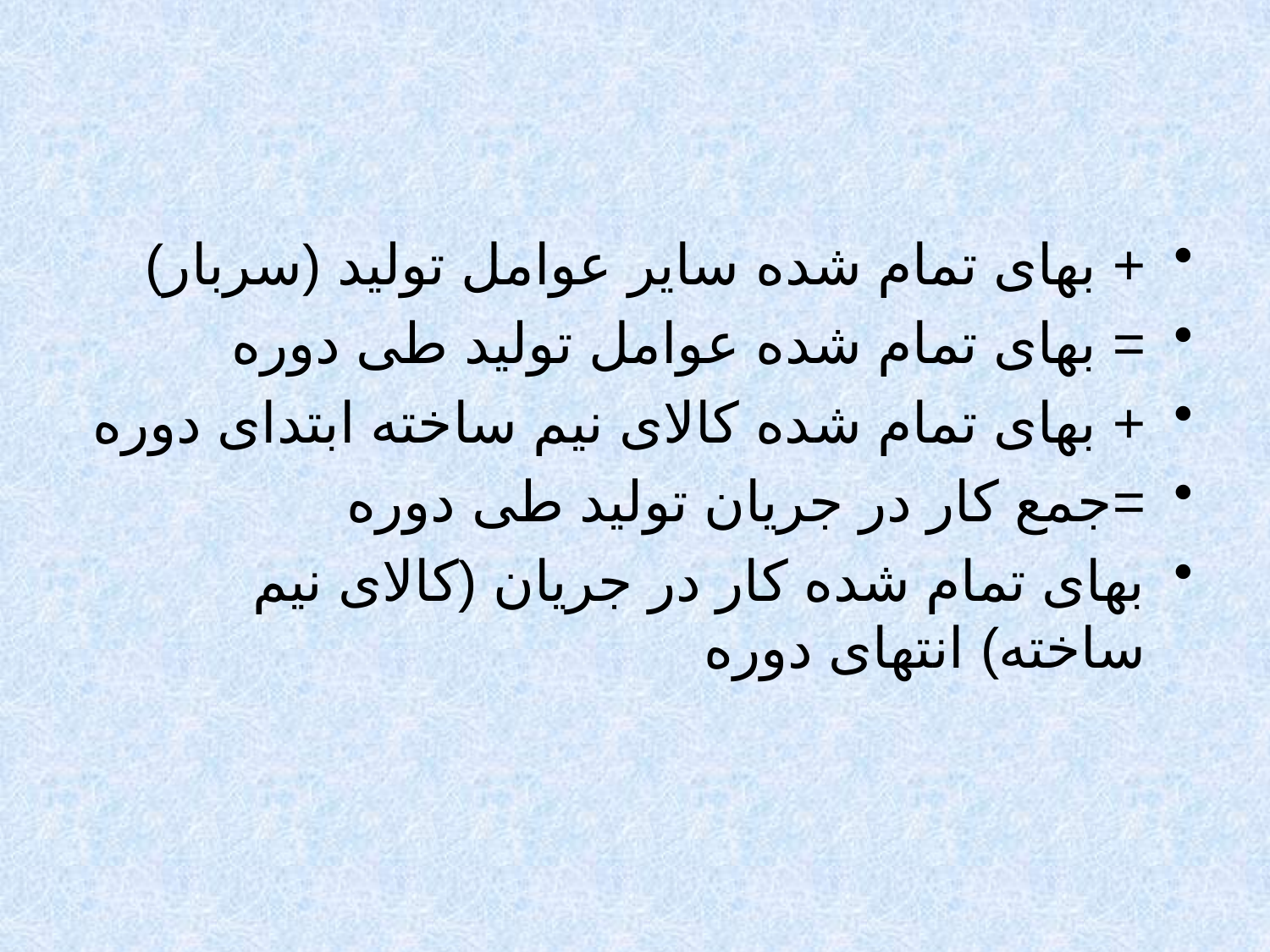

#
+ بهای تمام شده سایر عوامل تولید (سربار)
= بهای تمام شده عوامل تولید طی دوره
+ بهای تمام شده کالای نیم ساخته ابتدای دوره
=جمع کار در جریان تولید طی دوره
بهای تمام شده کار در جریان (کالای نیم ساخته) انتهای دوره